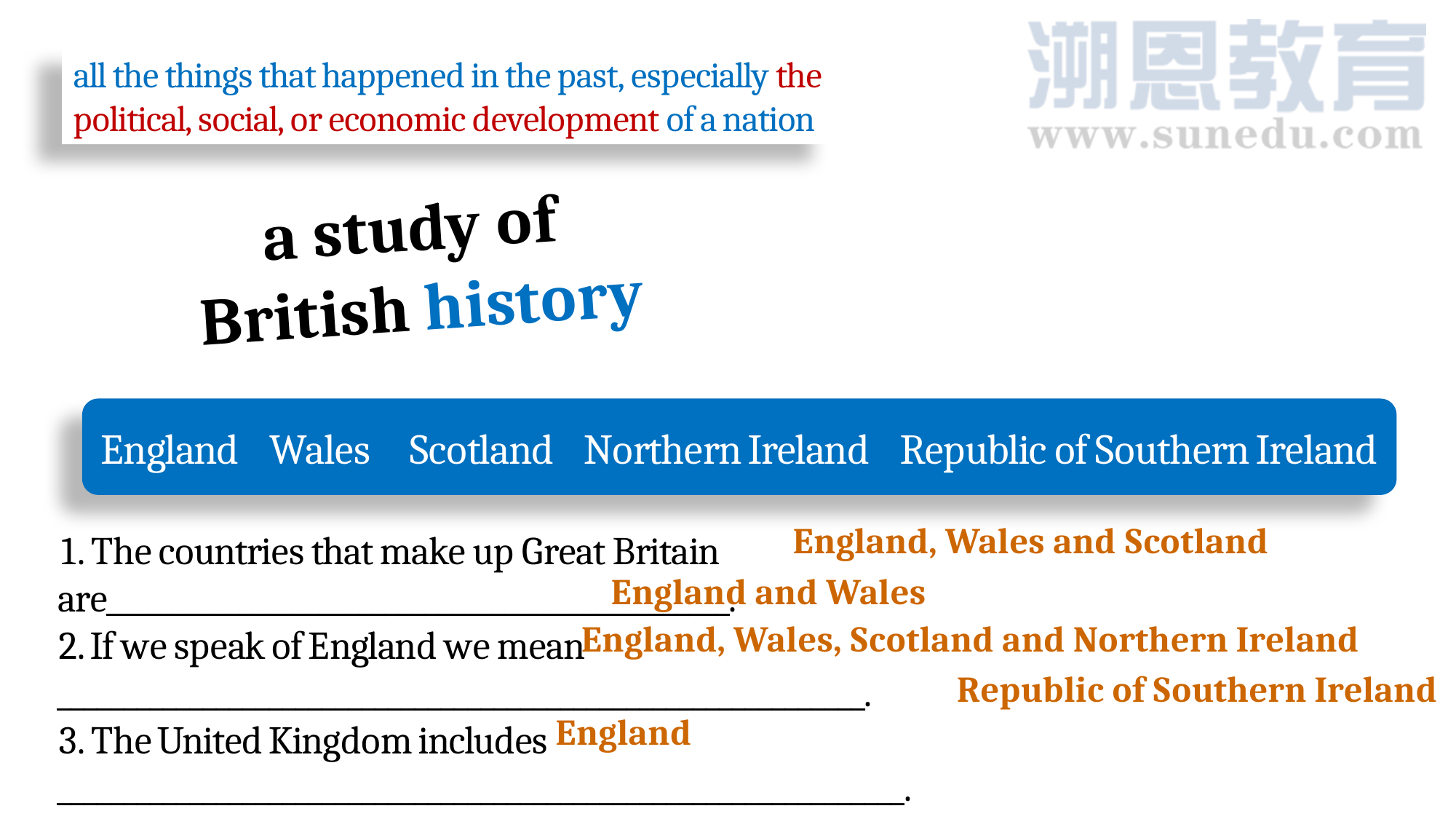

all the things that happened in the past, especially the political, social, or economic development of a nation
a study of
British history
England    Wales     Scotland    Northern Ireland    Republic of Southern Ireland
England, Wales and Scotland
1. The countries that make up Great Britain are_______________________________________________.
2. If we speak of England we mean _____________________________________________________________.
3. The United Kingdom includes ________________________________________________________________.
4. The part of Ireland that separated from England is called _________________________________.
5. London is the capital city of ___________________________________________________________________.
England and Wales
England, Wales, Scotland and Northern Ireland
Republic of Southern Ireland
England